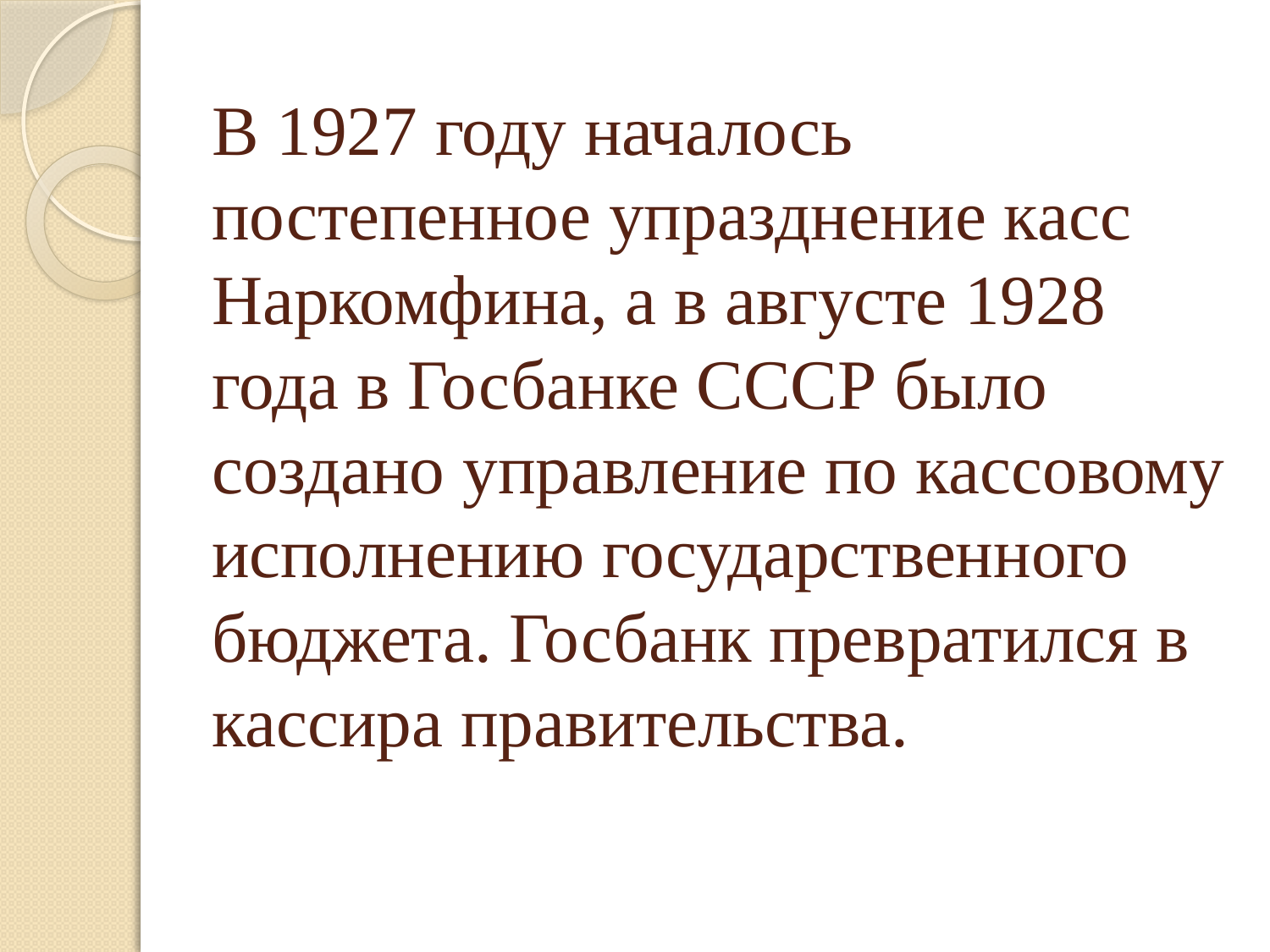

# В 1927 году началось постепенное упразднение касс Наркомфина, а в августе 1928 года в Госбанке СССР было создано управление по кассовому исполнению государственного бюджета. Госбанк превратился в кассира правительства.